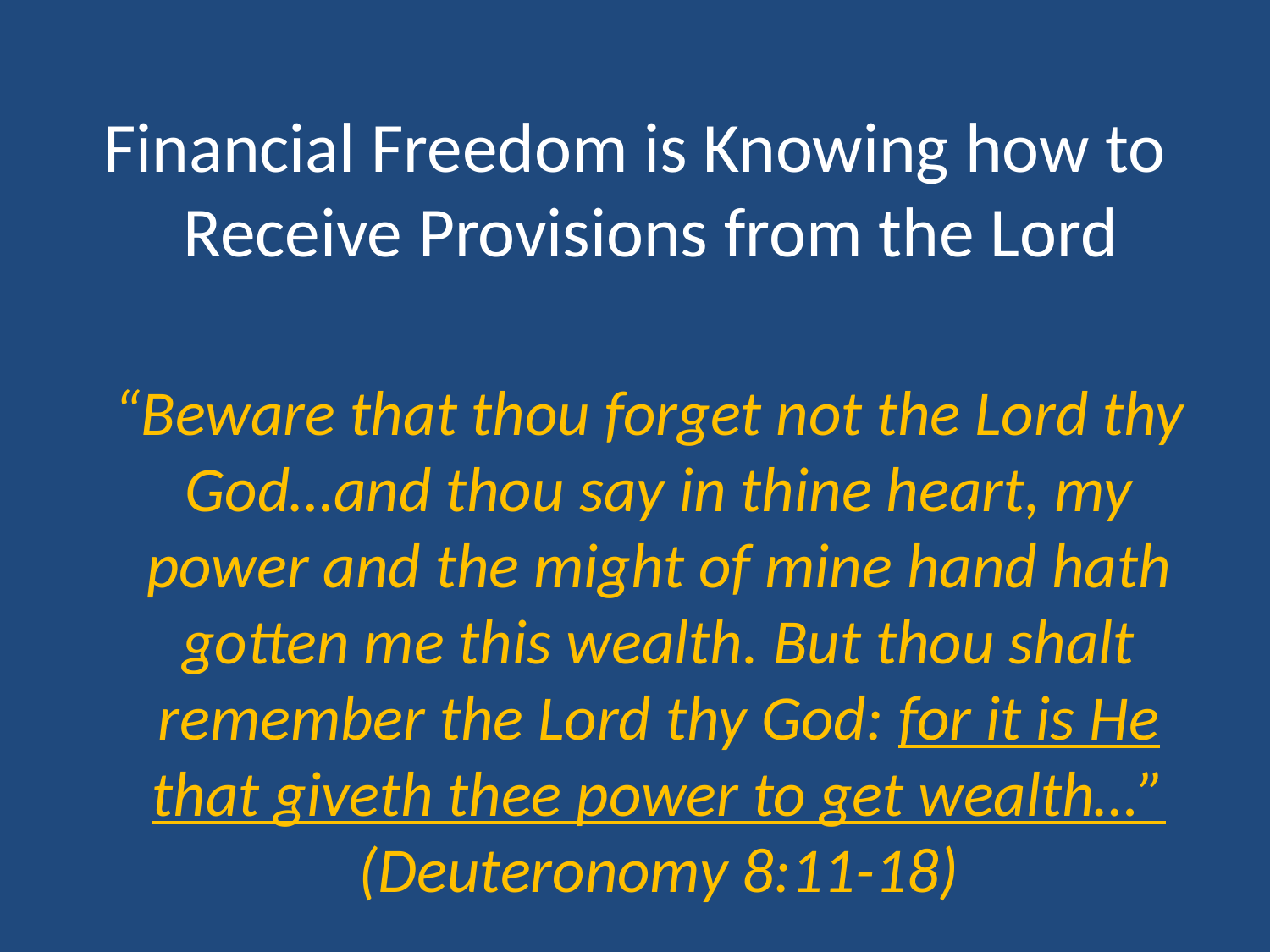

Financial Freedom is Knowing how to Receive Provisions from the Lord

  “Beware that thou forget not the Lord thy God…and thou say in thine heart, my power and the might of mine hand hath gotten me this wealth. But thou shalt remember the Lord thy God: for it is He that giveth thee power to get wealth…” (Deuteronomy 8:11-18)